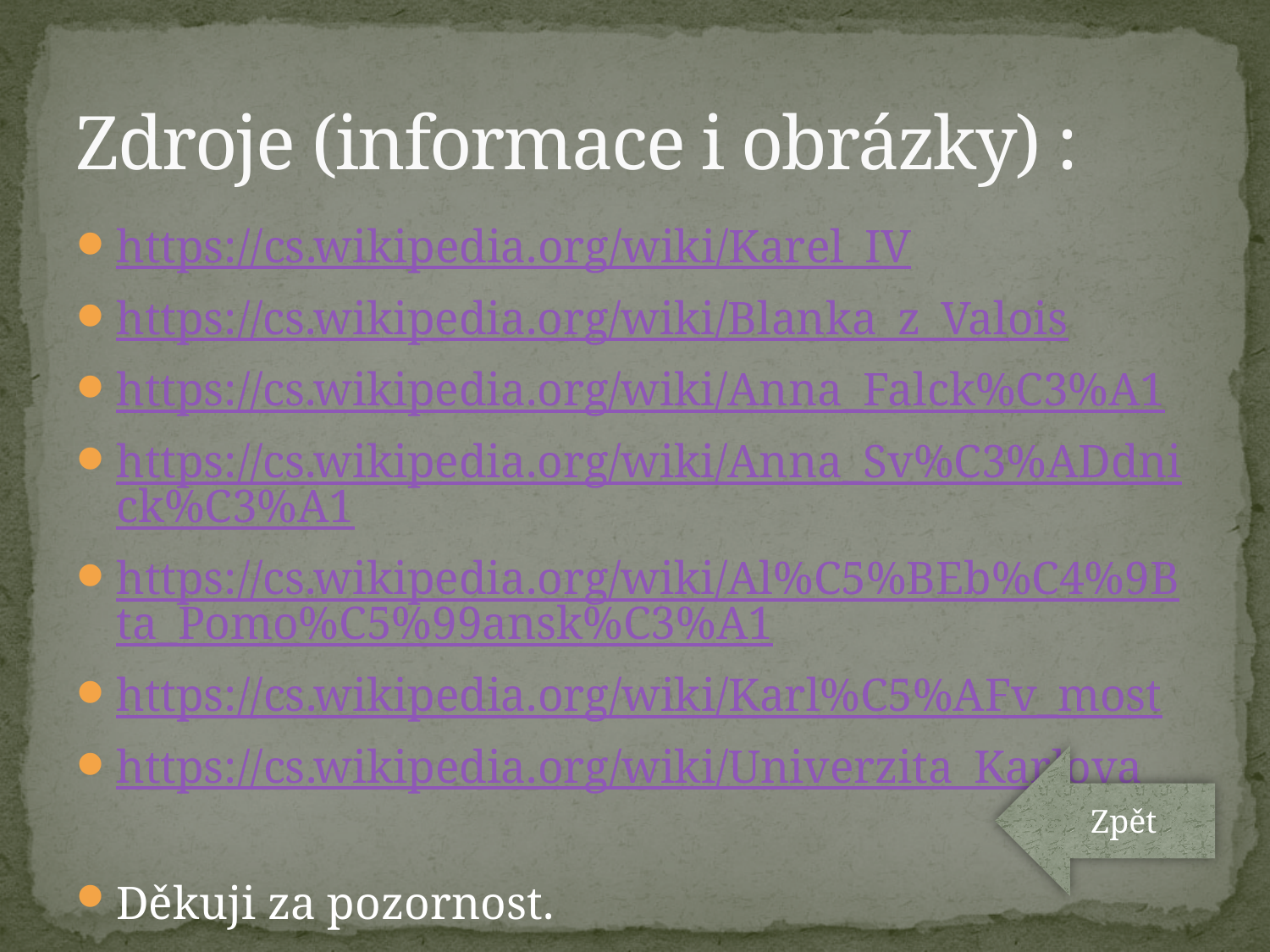

# Zdroje (informace i obrázky) :
https://cs.wikipedia.org/wiki/Karel_IV
https://cs.wikipedia.org/wiki/Blanka_z_Valois
https://cs.wikipedia.org/wiki/Anna_Falck%C3%A1
https://cs.wikipedia.org/wiki/Anna_Sv%C3%ADdnick%C3%A1
https://cs.wikipedia.org/wiki/Al%C5%BEb%C4%9Bta_Pomo%C5%99ansk%C3%A1
https://cs.wikipedia.org/wiki/Karl%C5%AFv_most
https://cs.wikipedia.org/wiki/Univerzita_Karlova

Děkuji za pozornost.

Zpět